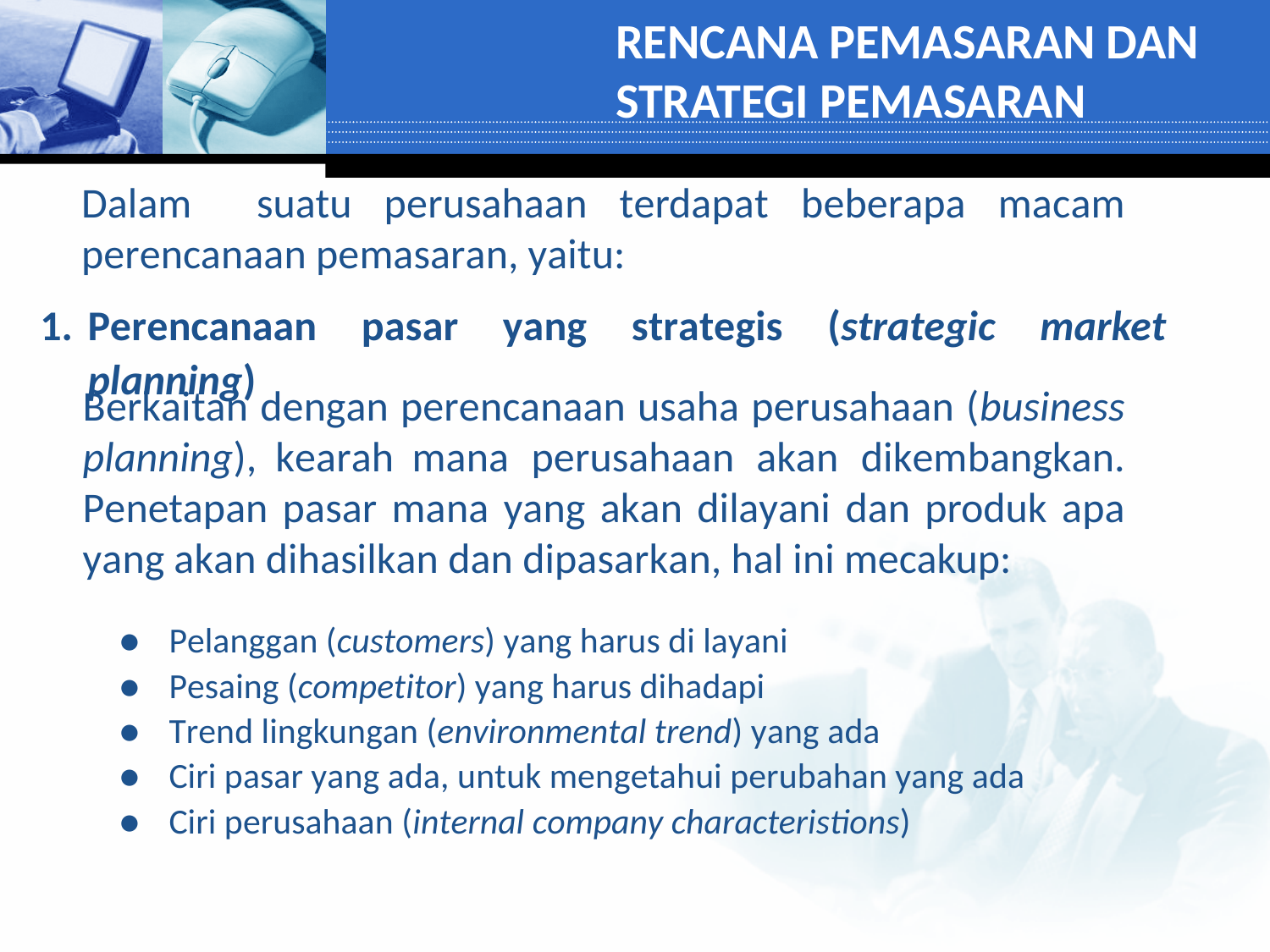

RENCANA PEMASARAN DAN STRATEGI PEMASARAN
Dalam  suatu perusahaan terdapat beberapa macam perencanaan pemasaran, yaitu:
Perencanaan pasar yang strategis (strategic market planning)
Berkaitan dengan perencanaan usaha perusahaan (business planning), kearah mana perusahaan akan dikembangkan. Penetapan pasar mana yang akan dilayani dan produk apa yang akan dihasilkan dan dipasarkan, hal ini mecakup:
●   Pelanggan (customers) yang harus di layani
●   Pesaing (competitor) yang harus dihadapi
●   Trend lingkungan (environmental trend) yang ada
●   Ciri pasar yang ada, untuk mengetahui perubahan yang ada
●   Ciri perusahaan (internal company characteristions)